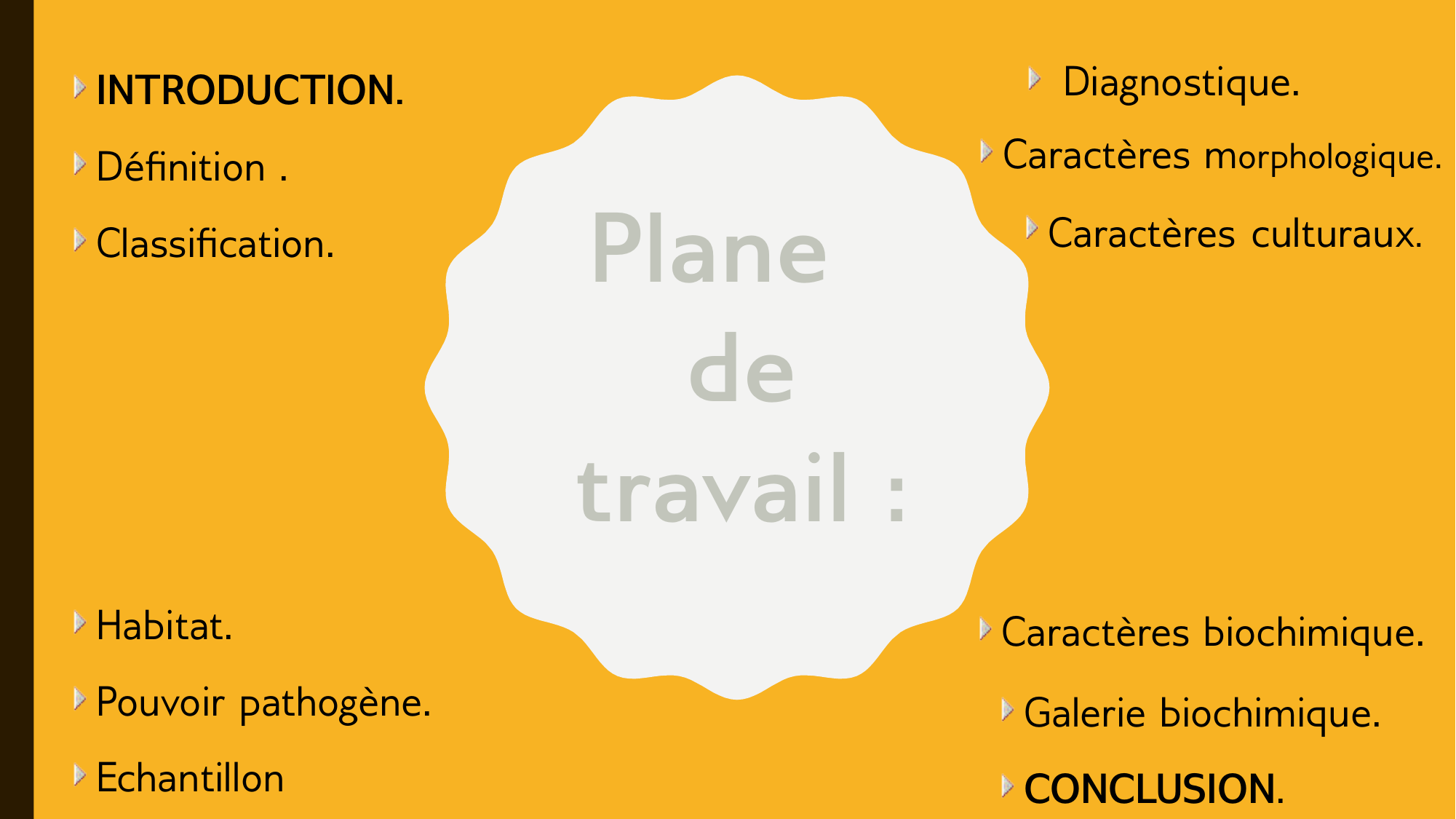

Diagnostique.
INTRODUCTION.
Définition .
Classification.

Habitat.
Pouvoir pathogène.
Echantillon biologique.

Caractères morphologique.
Caractères culturaux.
Plane   de travail :
Caractères biochimique.
Galerie biochimique.
CONCLUSION.